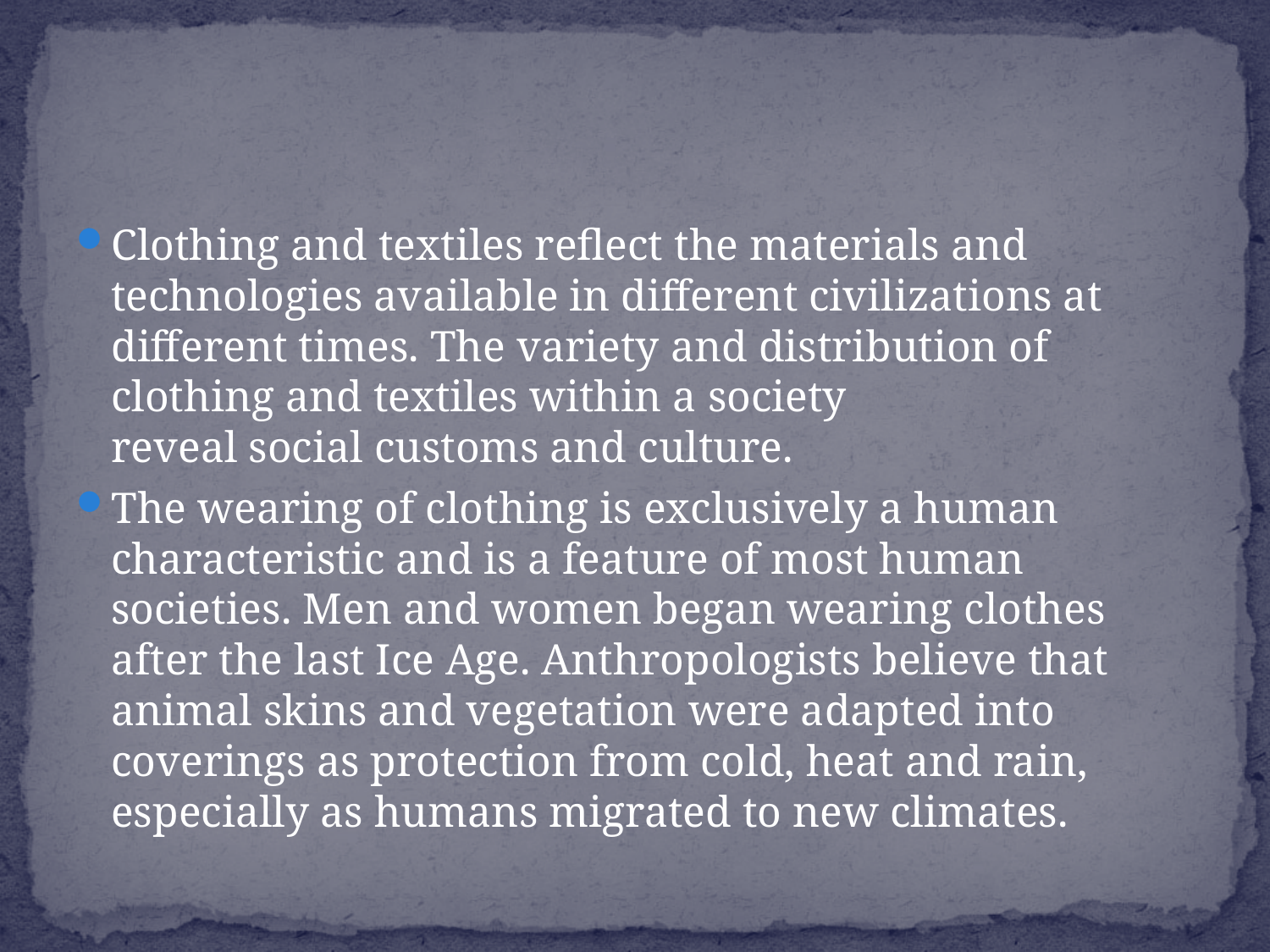

#
Clothing and textiles reflect the materials and technologies available in different civilizations at different times. The variety and distribution of clothing and textiles within a society reveal social customs and culture.
The wearing of clothing is exclusively a human characteristic and is a feature of most human societies. Men and women began wearing clothes after the last Ice Age. Anthropologists believe that animal skins and vegetation were adapted into coverings as protection from cold, heat and rain, especially as humans migrated to new climates.